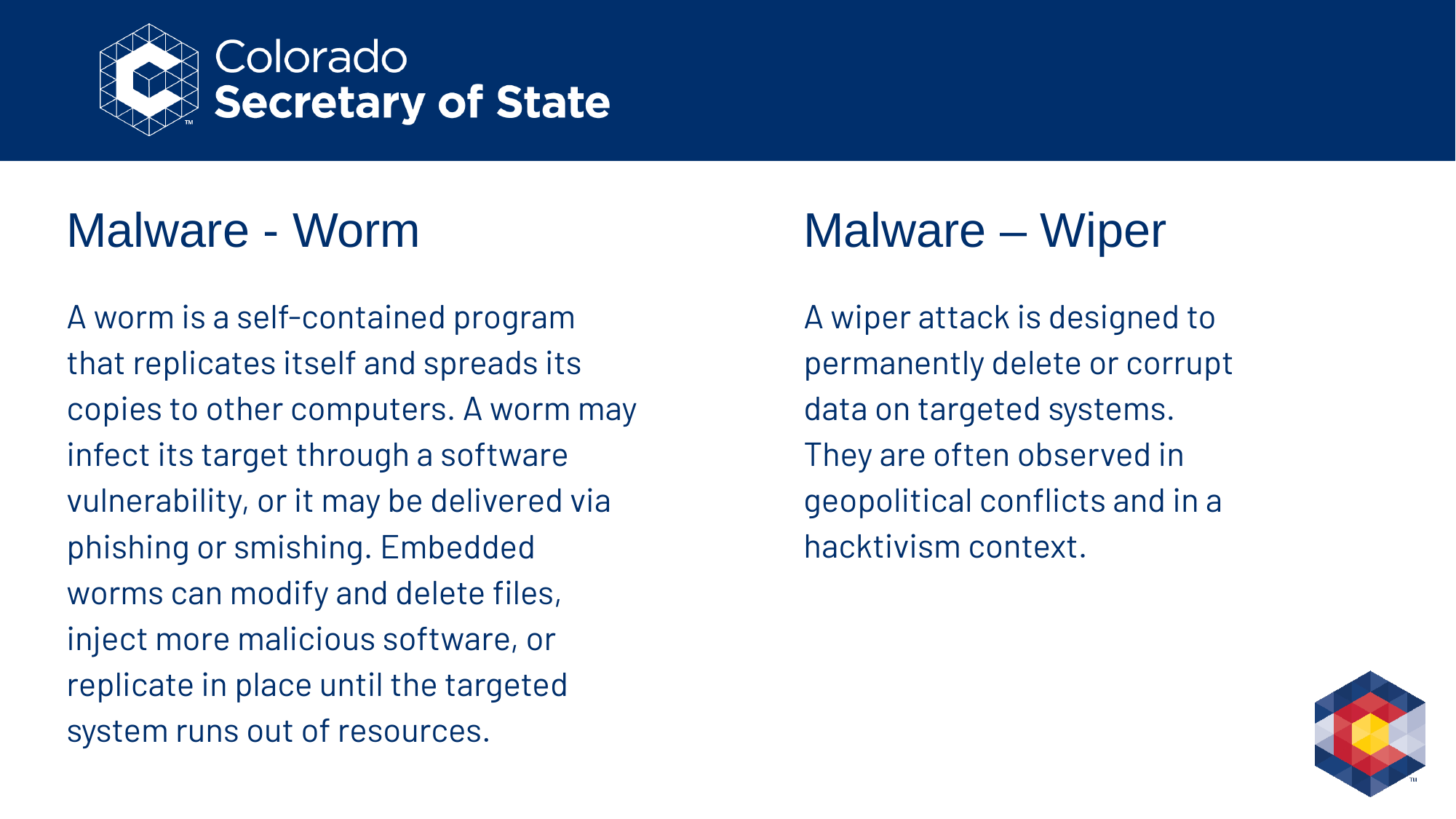

# Malware - Worm
Malware – Wiper
A worm is a self-contained program that replicates itself and spreads its copies to other computers. A worm may infect its target through a software vulnerability, or it may be delivered via phishing or smishing. Embedded worms can modify and delete files, inject more malicious software, or replicate in place until the targeted system runs out of resources.
A wiper attack is designed to permanently delete or corrupt data on targeted systems. They are often observed in geopolitical conflicts and in a hacktivism context.